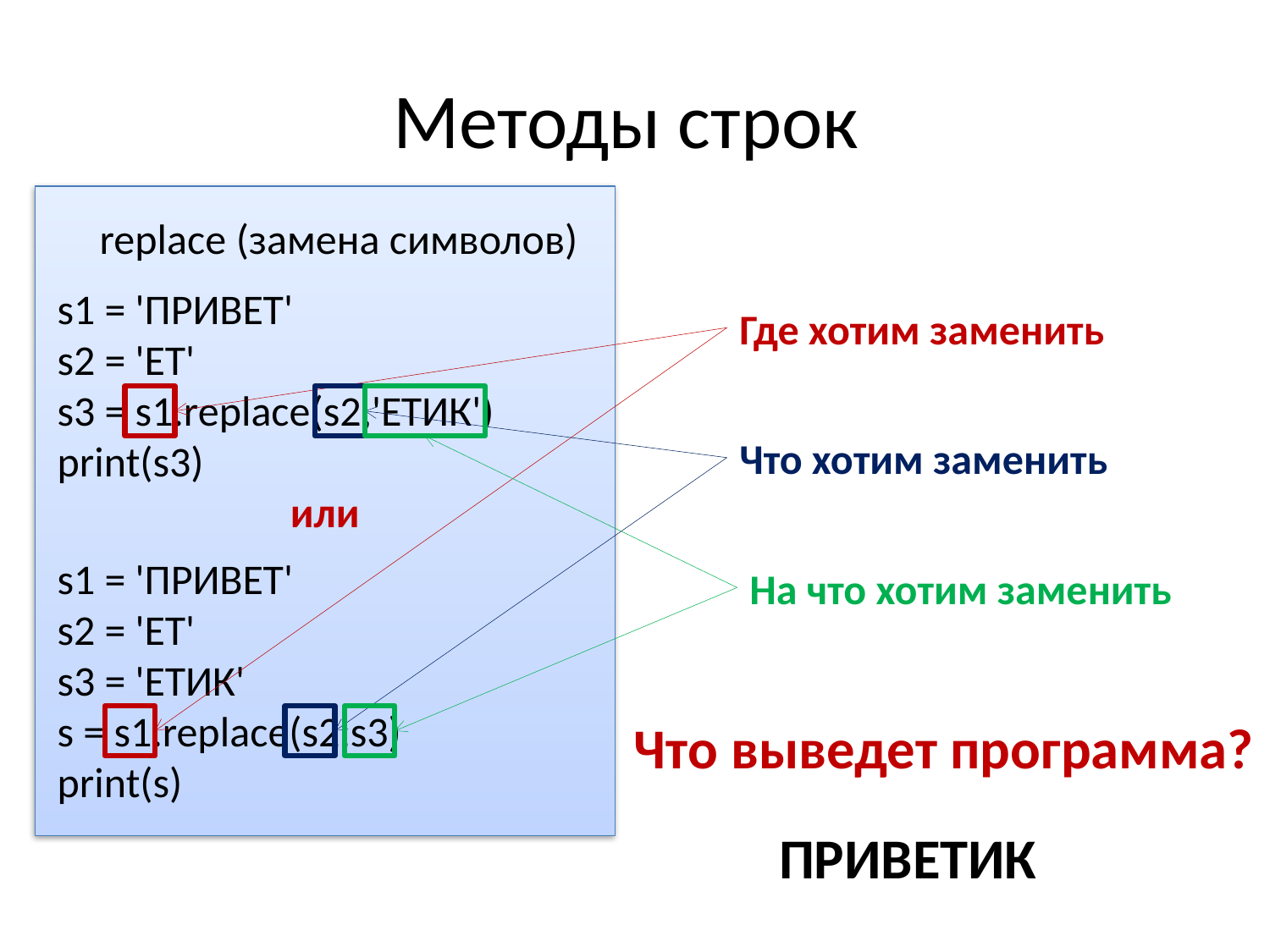

# Методы строк
или
replace (замена символов)
s1 = 'ПРИВЕТ'
s2 = 'ЕТ'
s3 = s1.replace(s2,'ЕТИК')
print(s3)
Где хотим заменить

Что хотим заменить
s1 = 'ПРИВЕТ'
s2 = 'ЕТ'
s3 = 'ЕТИК'
s = s1.replace(s2,s3)
print(s)
На что хотим заменить

Что выведет программа?
ПРИВЕТИК